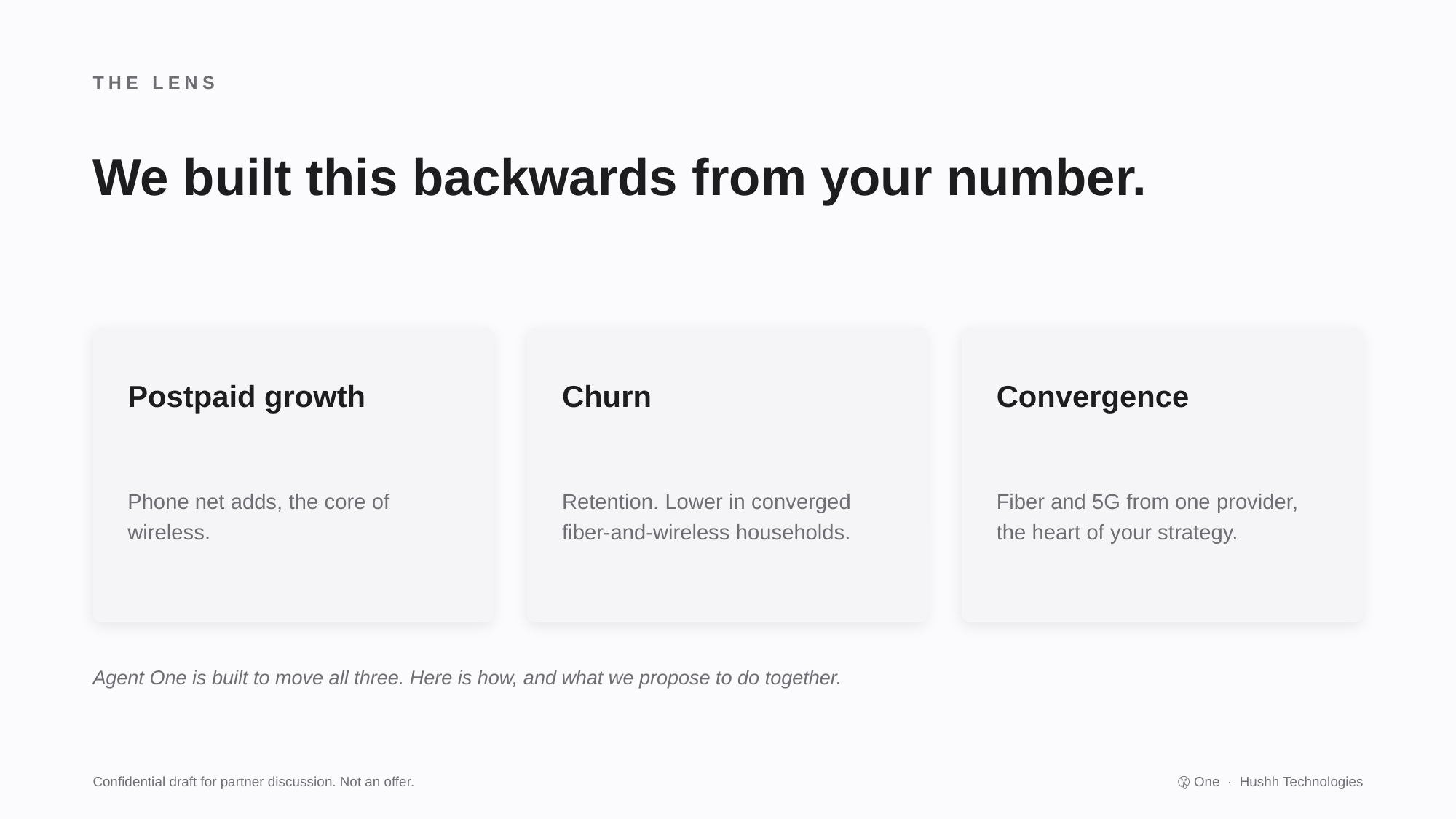

THE LENS
We built this backwards from your number.

Postpaid growth
Churn
Convergence
Phone net adds, the core of wireless.
Retention. Lower in converged fiber-and-wireless households.
Fiber and 5G from one provider, the heart of your strategy.
Agent One is built to move all three. Here is how, and what we propose to do together.
Confidential draft for partner discussion. Not an offer.
🤫 One  ·  Hushh Technologies